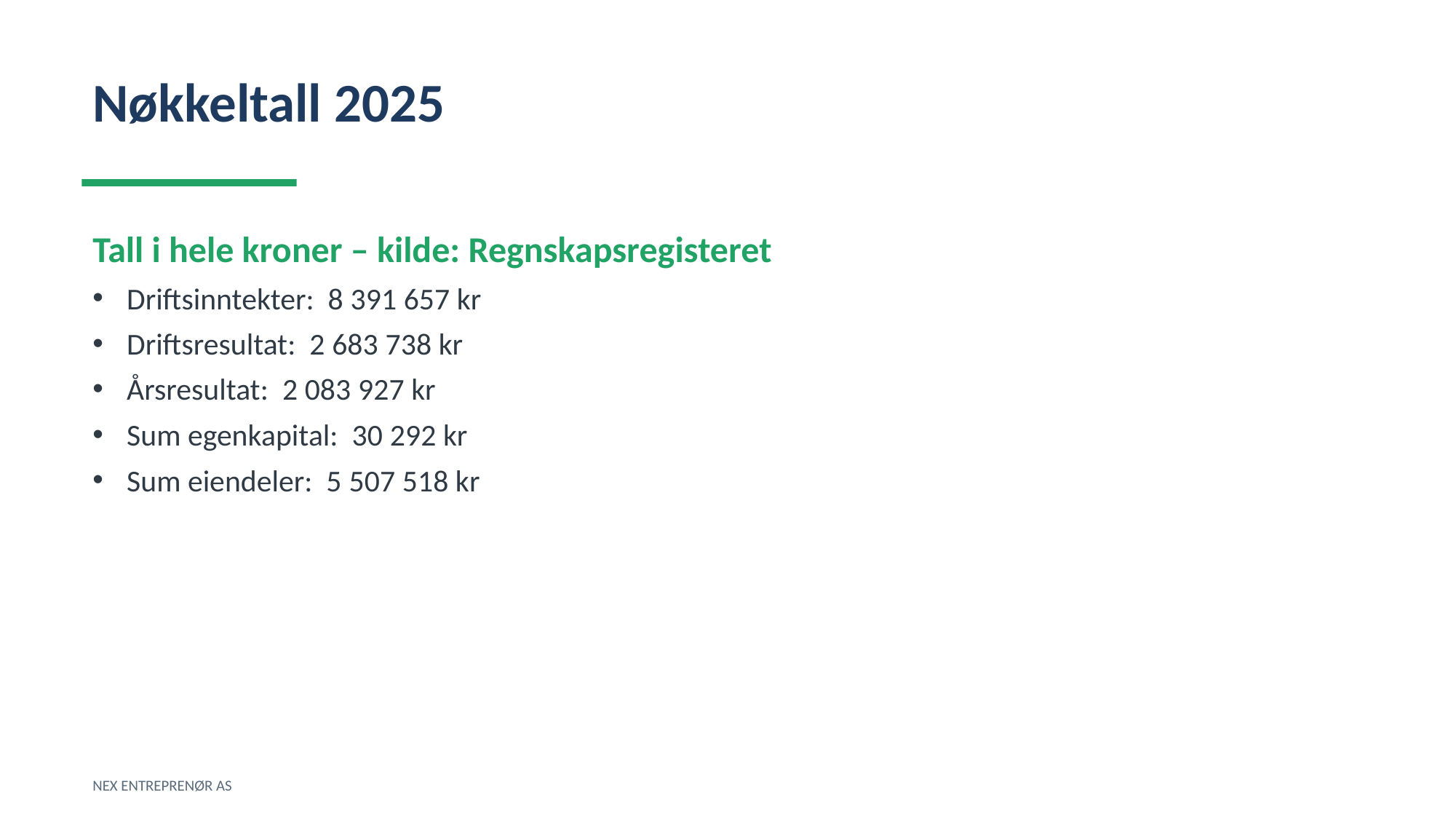

Nøkkeltall 2025

Tall i hele kroner – kilde: Regnskapsregisteret
Driftsinntekter:  8 391 657 kr
Driftsresultat:  2 683 738 kr
Årsresultat:  2 083 927 kr
Sum egenkapital:  30 292 kr
Sum eiendeler:  5 507 518 kr
NEX ENTREPRENØR AS